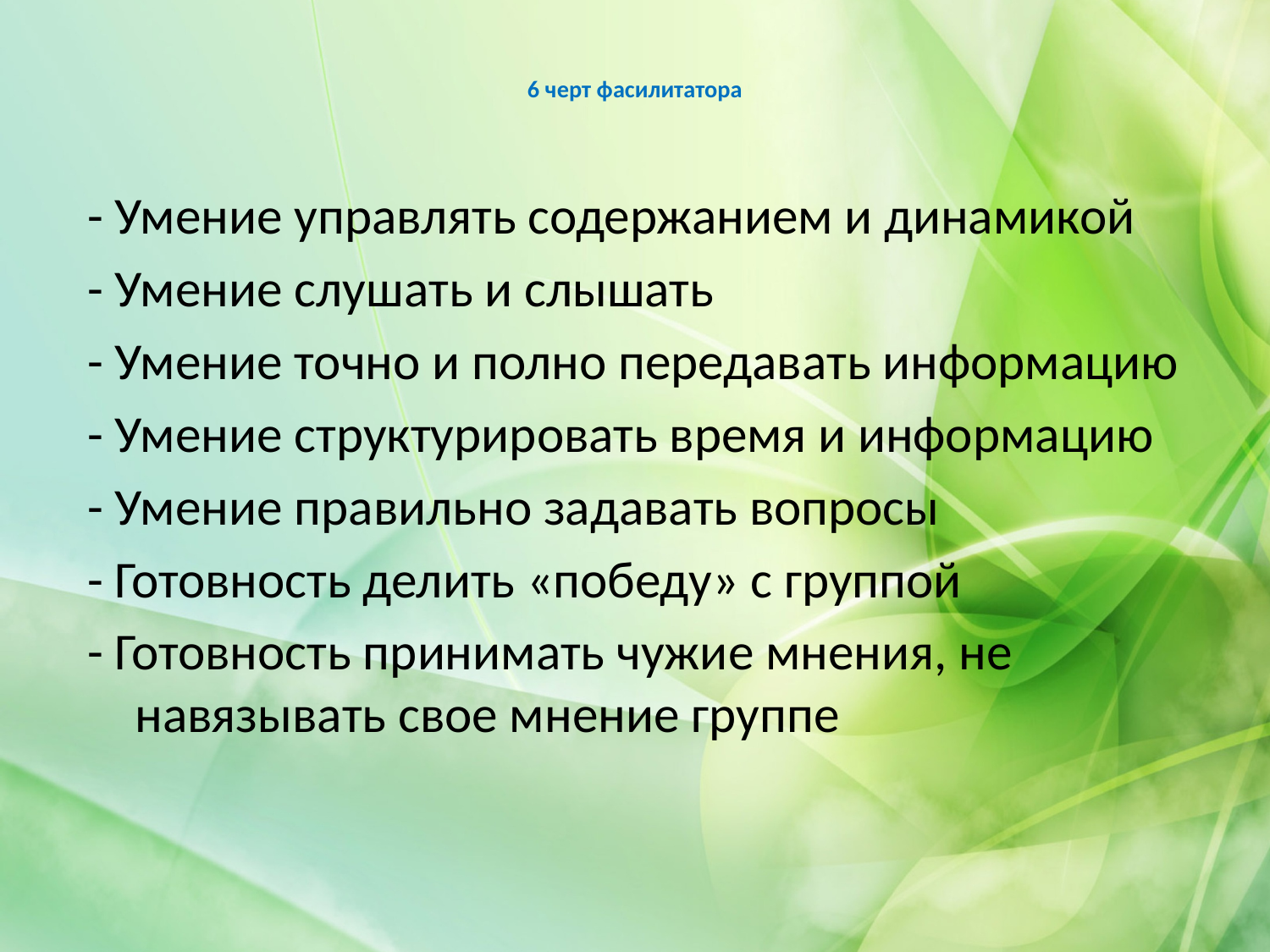

# 6 черт фасилитатора
- Умение управлять содержанием и динамикой
- Умение слушать и слышать
- Умение точно и полно передавать информацию
- Умение структурировать время и информацию
- Умение правильно задавать вопросы
- Готовность делить «победу» с группой
- Готовность принимать чужие мнения, не навязывать свое мнение группе